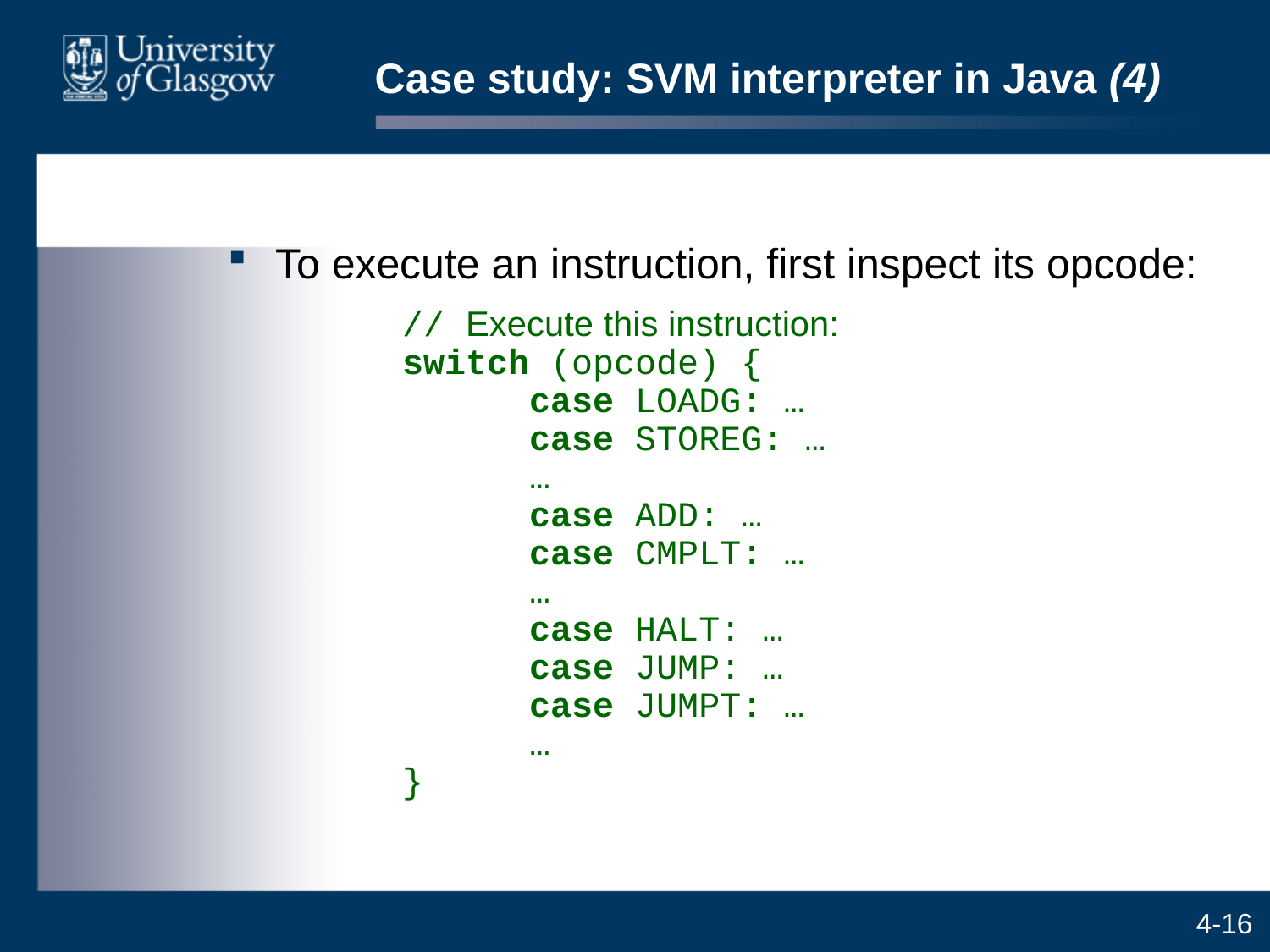

# Case study: SVM interpreter in Java (4)
To execute an instruction, first inspect its opcode:
		// Execute this instruction:
	switch (opcode) {
		case LOADG: …
		case STOREG: …
		…
		case ADD: …
		case CMPLT: …
		…
		case HALT: …
		case JUMP: …
		case JUMPT: …
		…
	}